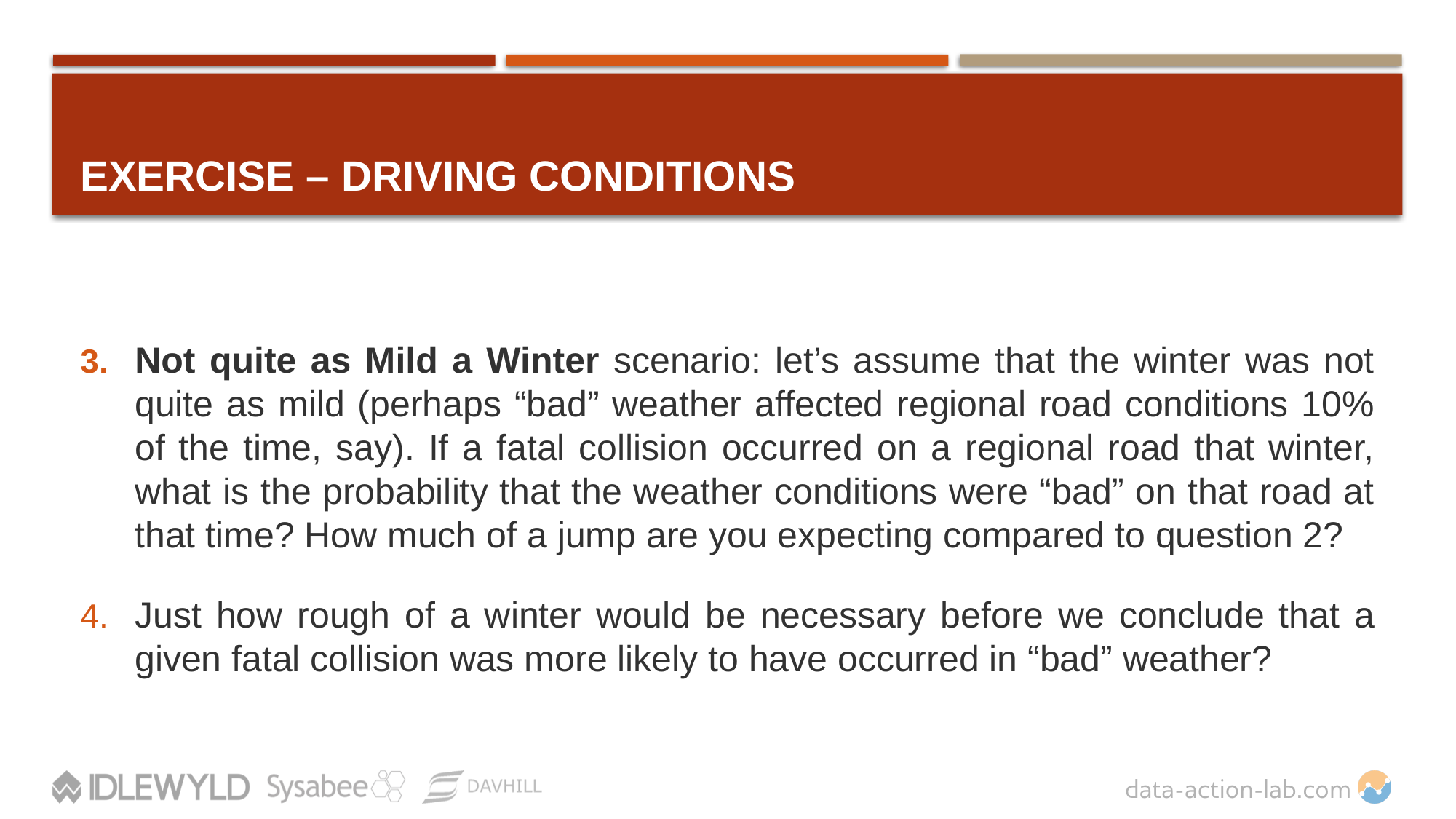

# EXERCISE – DRIVING CONDITIONS
Not quite as Mild a Winter scenario: let’s assume that the winter was not quite as mild (perhaps “bad” weather affected regional road conditions 10% of the time, say). If a fatal collision occurred on a regional road that winter, what is the probability that the weather conditions were “bad” on that road at that time? How much of a jump are you expecting compared to question 2?

Just how rough of a winter would be necessary before we conclude that a given fatal collision was more likely to have occurred in “bad” weather?